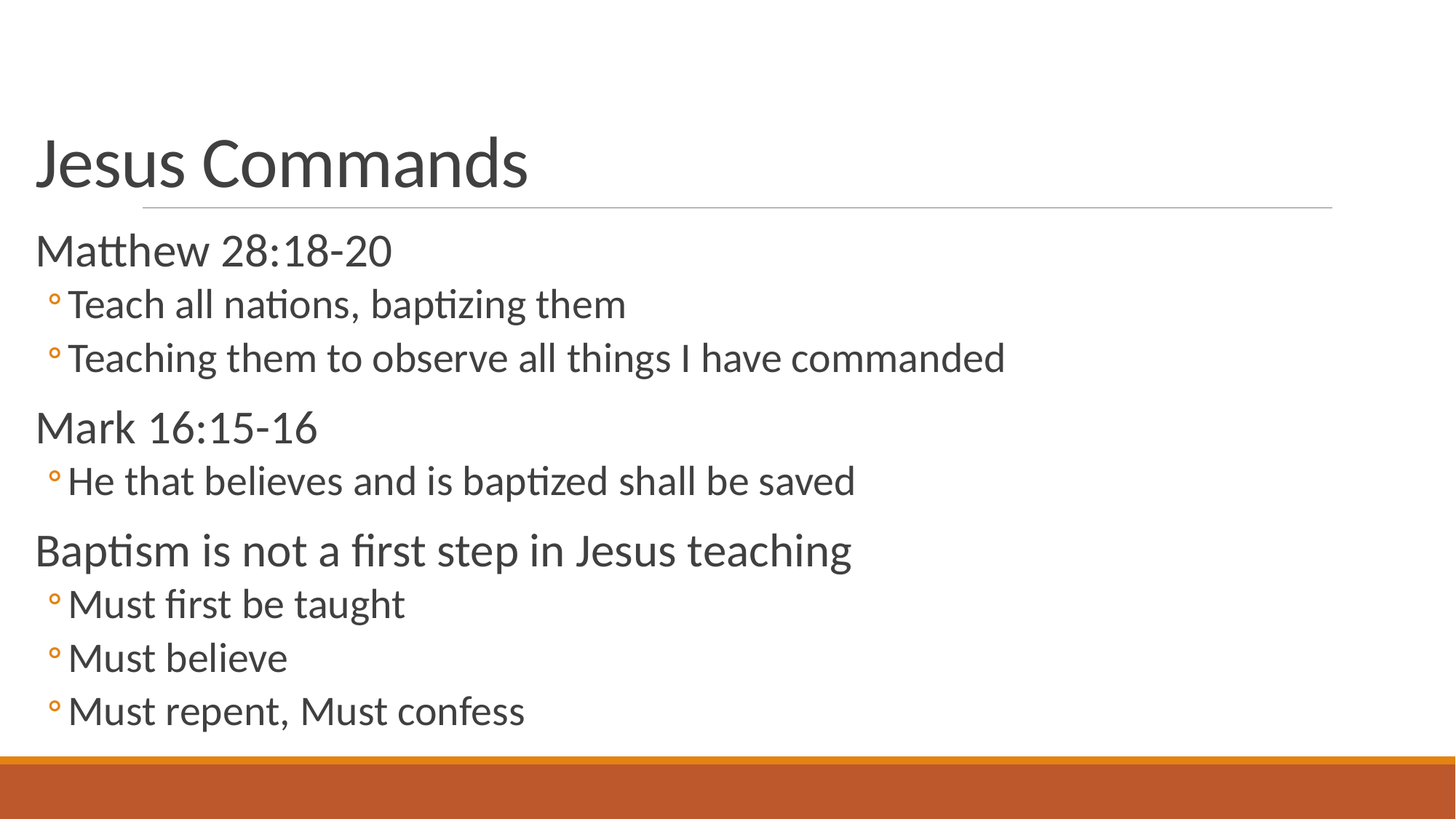

# Jesus Commands
Matthew 28:18-20
Teach all nations, baptizing them
Teaching them to observe all things I have commanded
Mark 16:15-16
He that believes and is baptized shall be saved
Baptism is not a first step in Jesus teaching
Must first be taught
Must believe
Must repent, Must confess